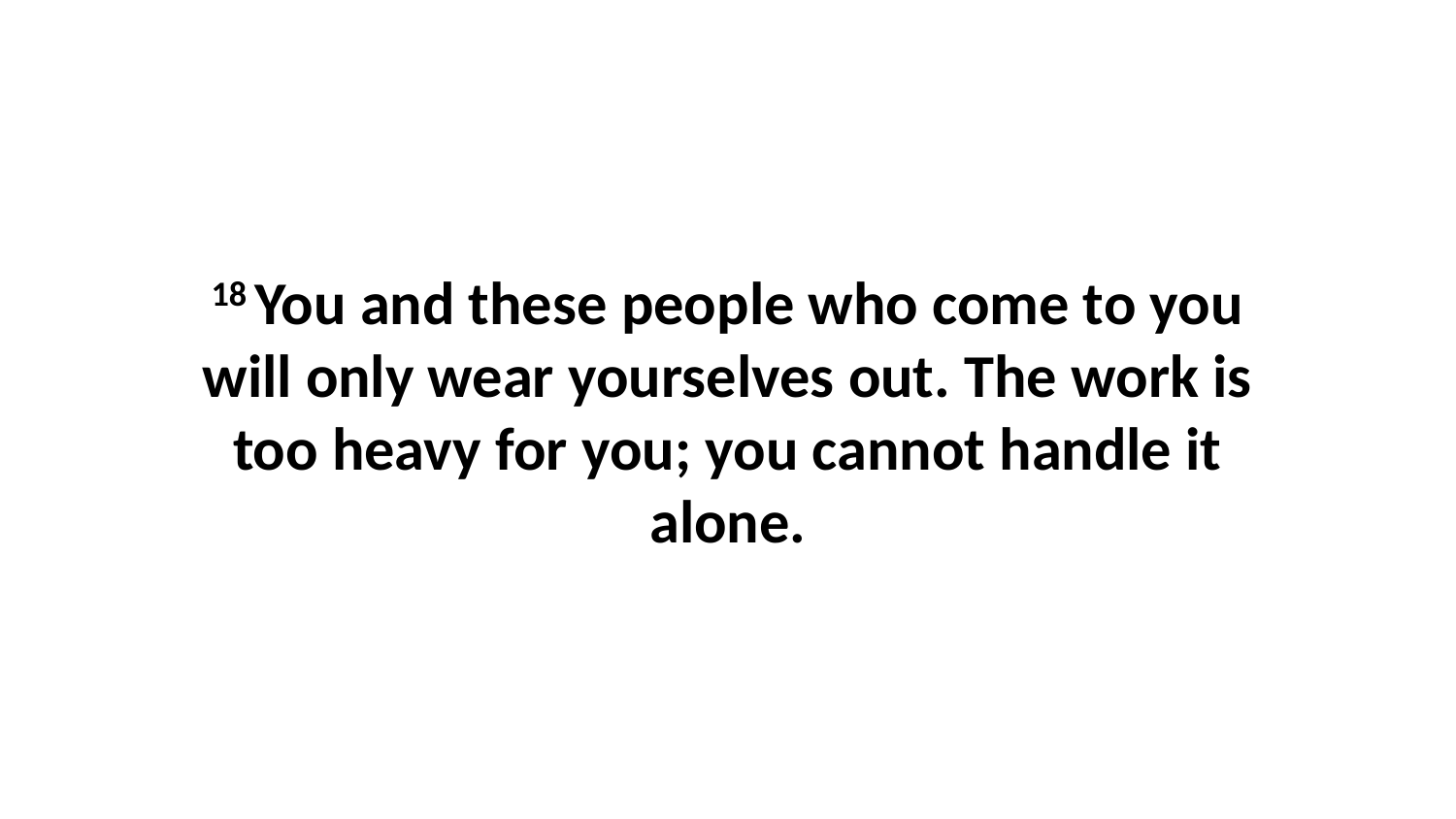

18 You and these people who come to you will only wear yourselves out. The work is too heavy for you; you cannot handle it alone.